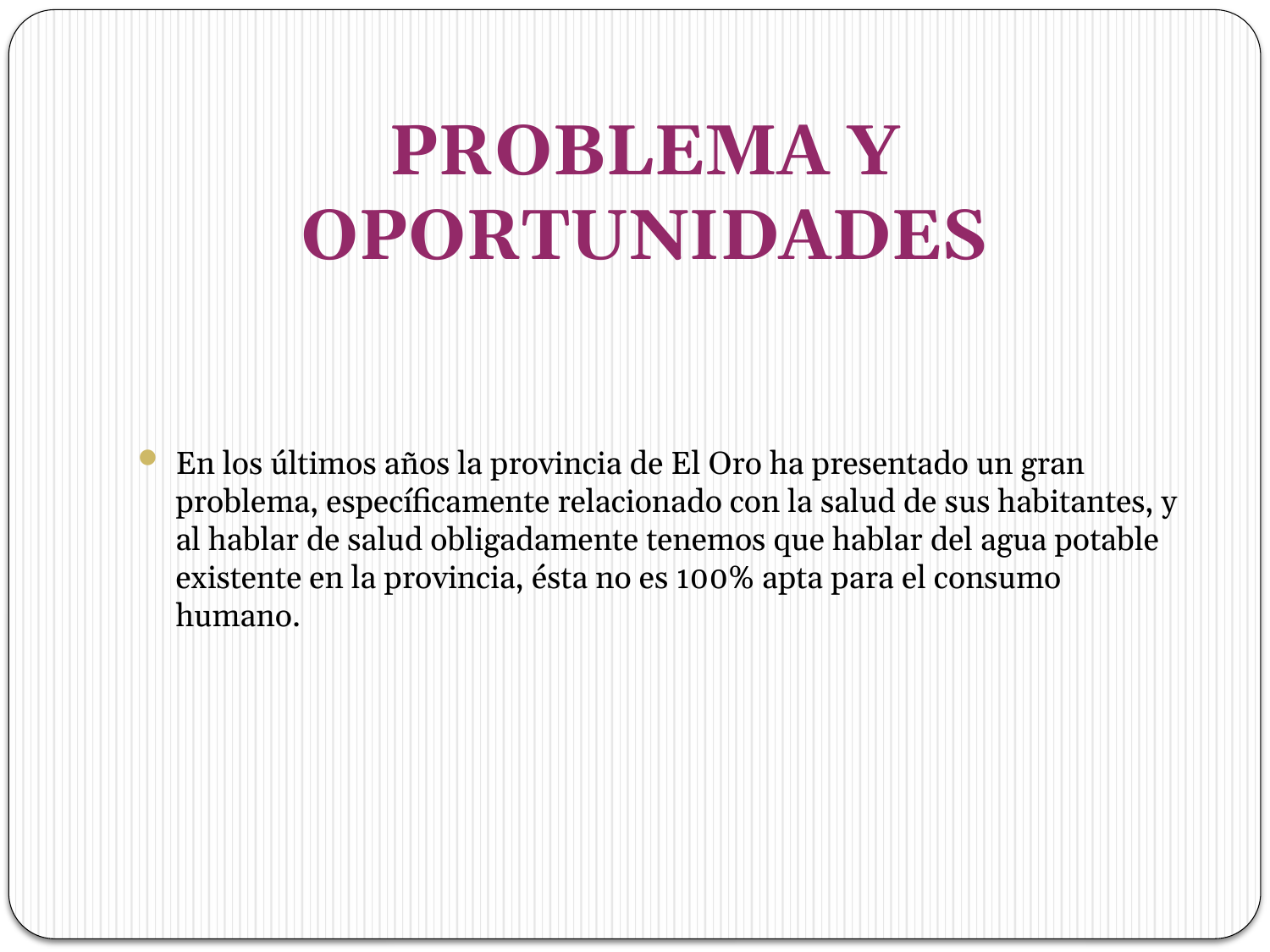

# PROBLEMA Y OPORTUNIDADES
En los últimos años la provincia de El Oro ha presentado un gran problema, específicamente relacionado con la salud de sus habitantes, y al hablar de salud obligadamente tenemos que hablar del agua potable existente en la provincia, ésta no es 100% apta para el consumo humano.